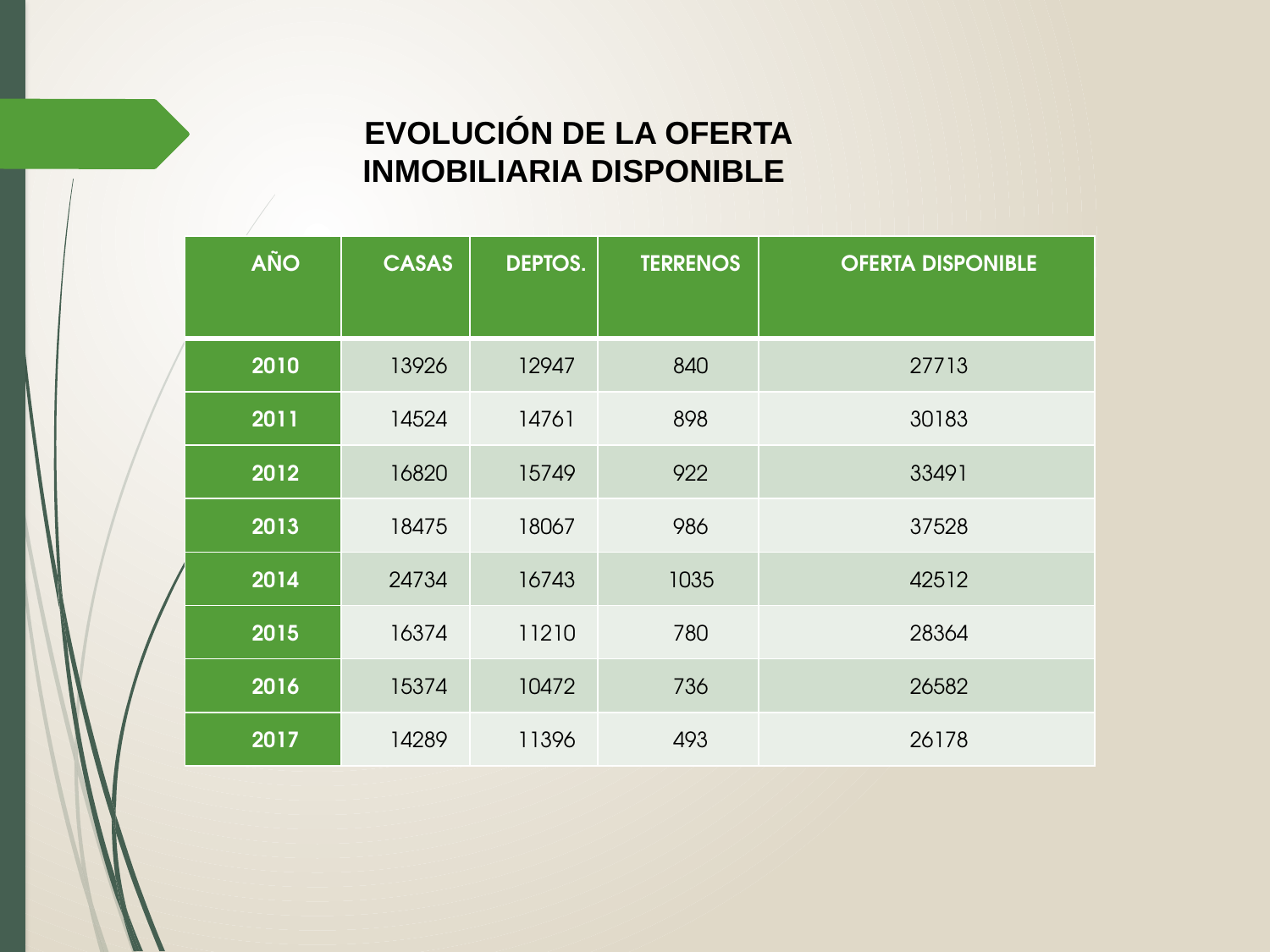

EVOLUCIÓN DE LA OFERTA INMOBILIARIA DISPONIBLE
| AÑO | CASAS | DEPTOS. | TERRENOS | OFERTA DISPONIBLE |
| --- | --- | --- | --- | --- |
| 2010 | 13926 | 12947 | 840 | 27713 |
| 2011 | 14524 | 14761 | 898 | 30183 |
| 2012 | 16820 | 15749 | 922 | 33491 |
| 2013 | 18475 | 18067 | 986 | 37528 |
| 2014 | 24734 | 16743 | 1035 | 42512 |
| 2015 | 16374 | 11210 | 780 | 28364 |
| 2016 | 15374 | 10472 | 736 | 26582 |
| 2017 | 14289 | 11396 | 493 | 26178 |
Fuente: (Gamboa, Help Inmobiliario, 2018)